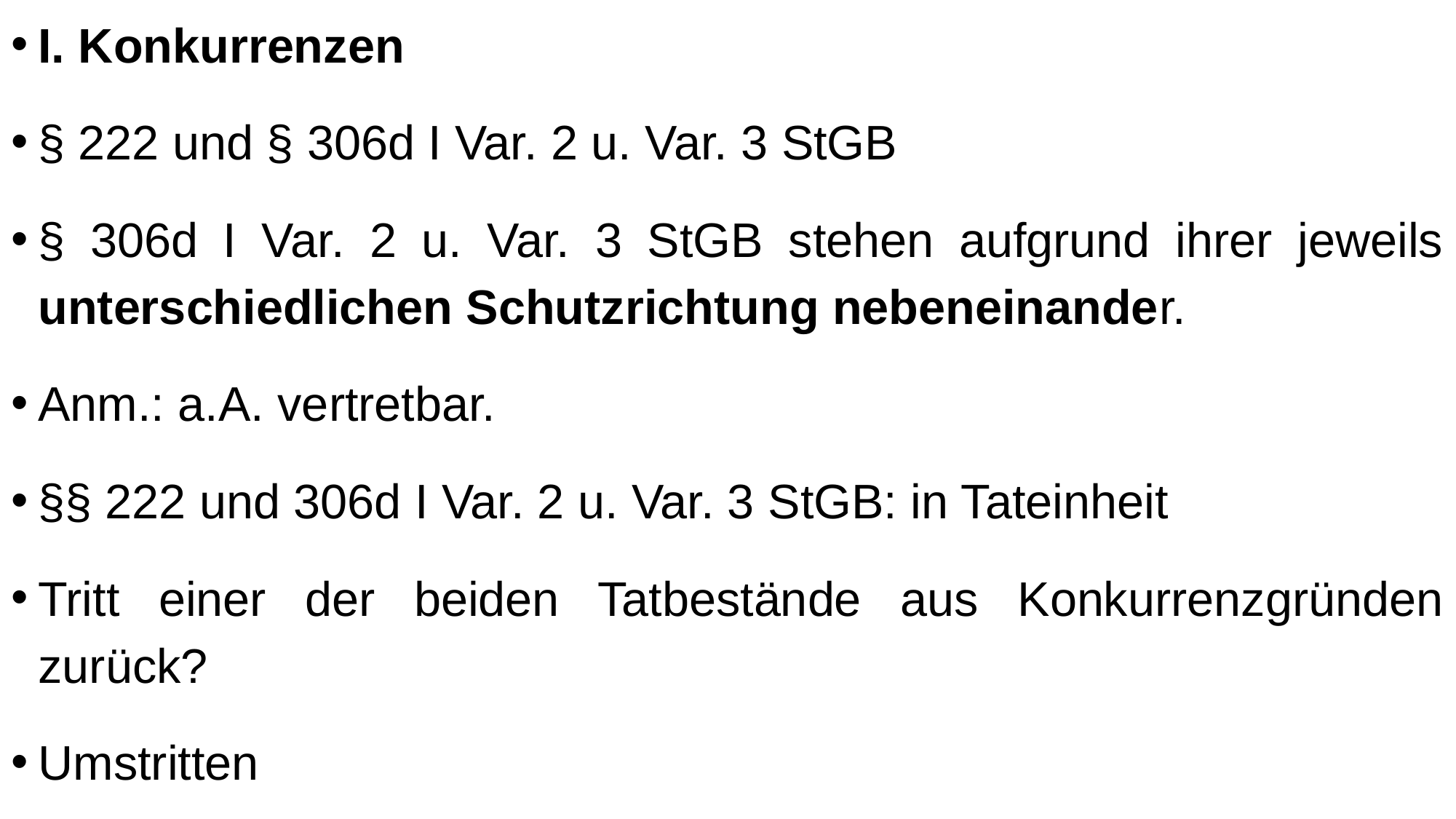

I. Konkurrenzen
§ 222 und § 306d I Var. 2 u. Var. 3 StGB
§ 306d I Var. 2 u. Var. 3 StGB stehen aufgrund ihrer jeweils unterschiedlichen Schutzrichtung nebeneinander.
Anm.: a.A. vertretbar.
§§ 222 und 306d I Var. 2 u. Var. 3 StGB: in Tateinheit
Tritt einer der beiden Tatbestände aus Konkurrenzgründen zurück?
Umstritten